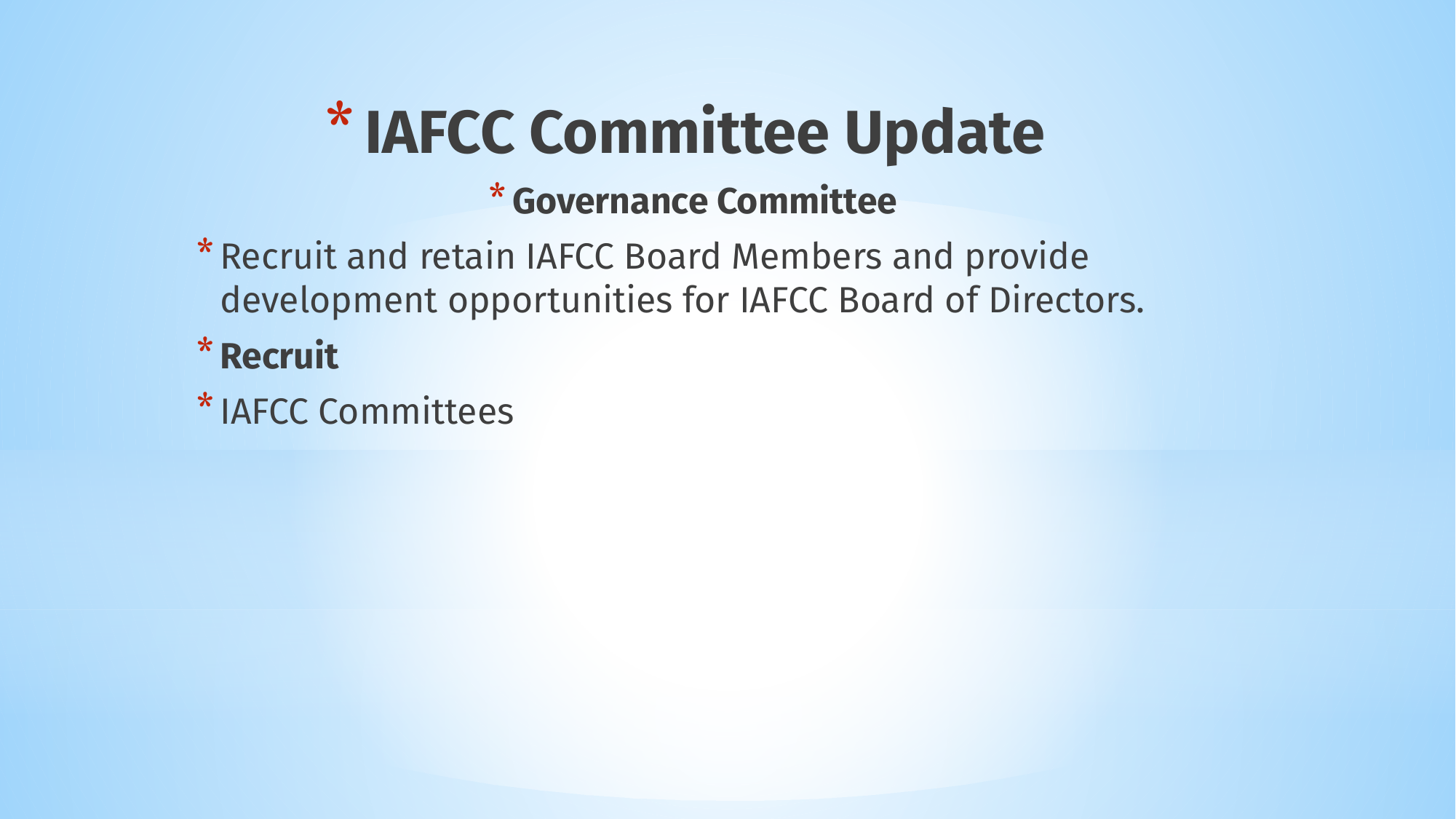

IAFCC Committee Update
Governance Committee
Recruit and retain IAFCC Board Members and provide development opportunities for IAFCC Board of Directors.
Recruit
IAFCC Committees

#